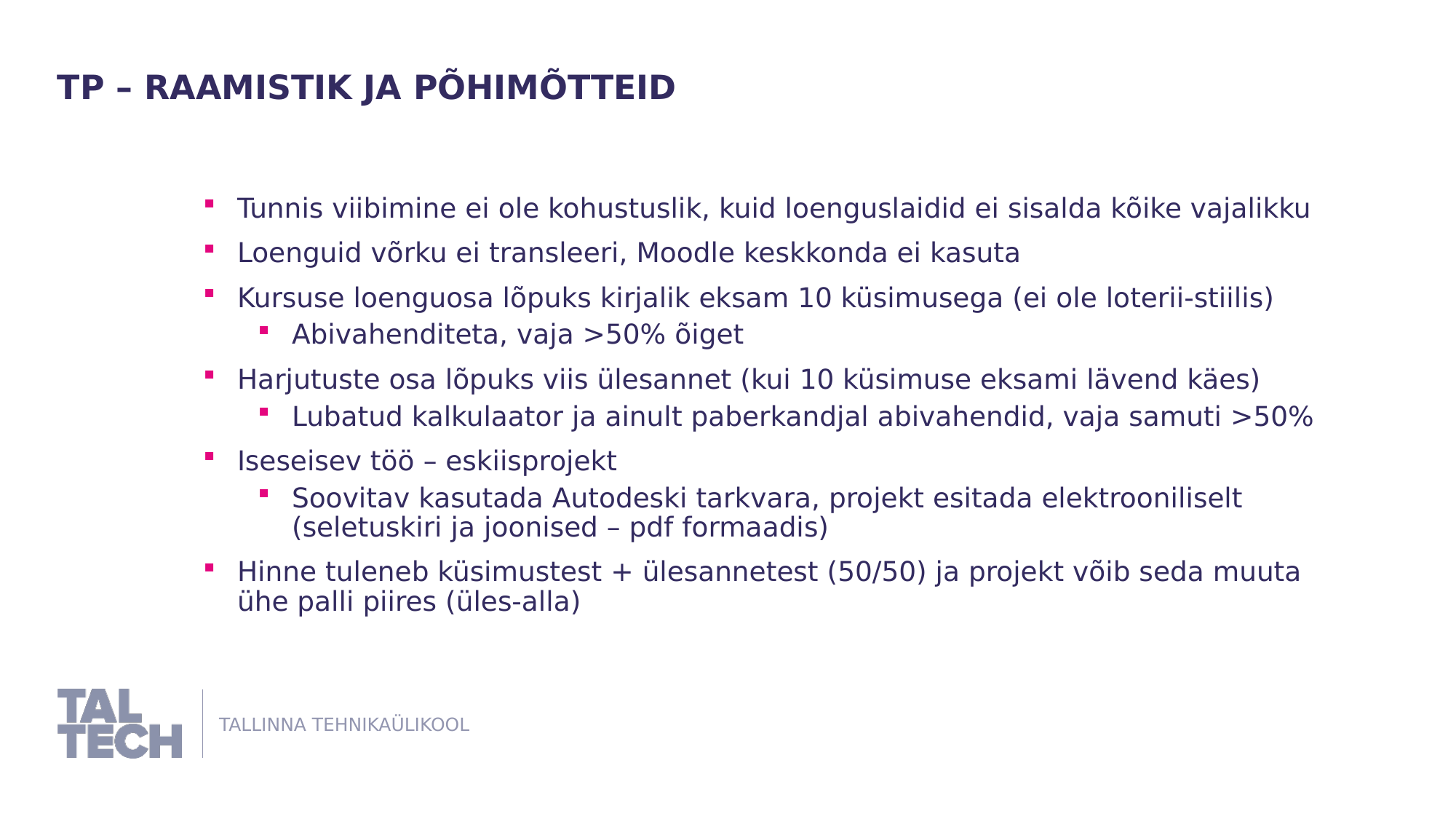

TP – raamistik ja põhimõtteid
Tunnis viibimine ei ole kohustuslik, kuid loenguslaidid ei sisalda kõike vajalikku
Loenguid võrku ei transleeri, Moodle keskkonda ei kasuta
Kursuse loenguosa lõpuks kirjalik eksam 10 küsimusega (ei ole loterii-stiilis)
Abivahenditeta, vaja >50% õiget
Harjutuste osa lõpuks viis ülesannet (kui 10 küsimuse eksami lävend käes)
Lubatud kalkulaator ja ainult paberkandjal abivahendid, vaja samuti >50%
Iseseisev töö – eskiisprojekt
Soovitav kasutada Autodeski tarkvara, projekt esitada elektrooniliselt (seletuskiri ja joonised – pdf formaadis)
Hinne tuleneb küsimustest + ülesannetest (50/50) ja projekt võib seda muuta ühe palli piires (üles-alla)